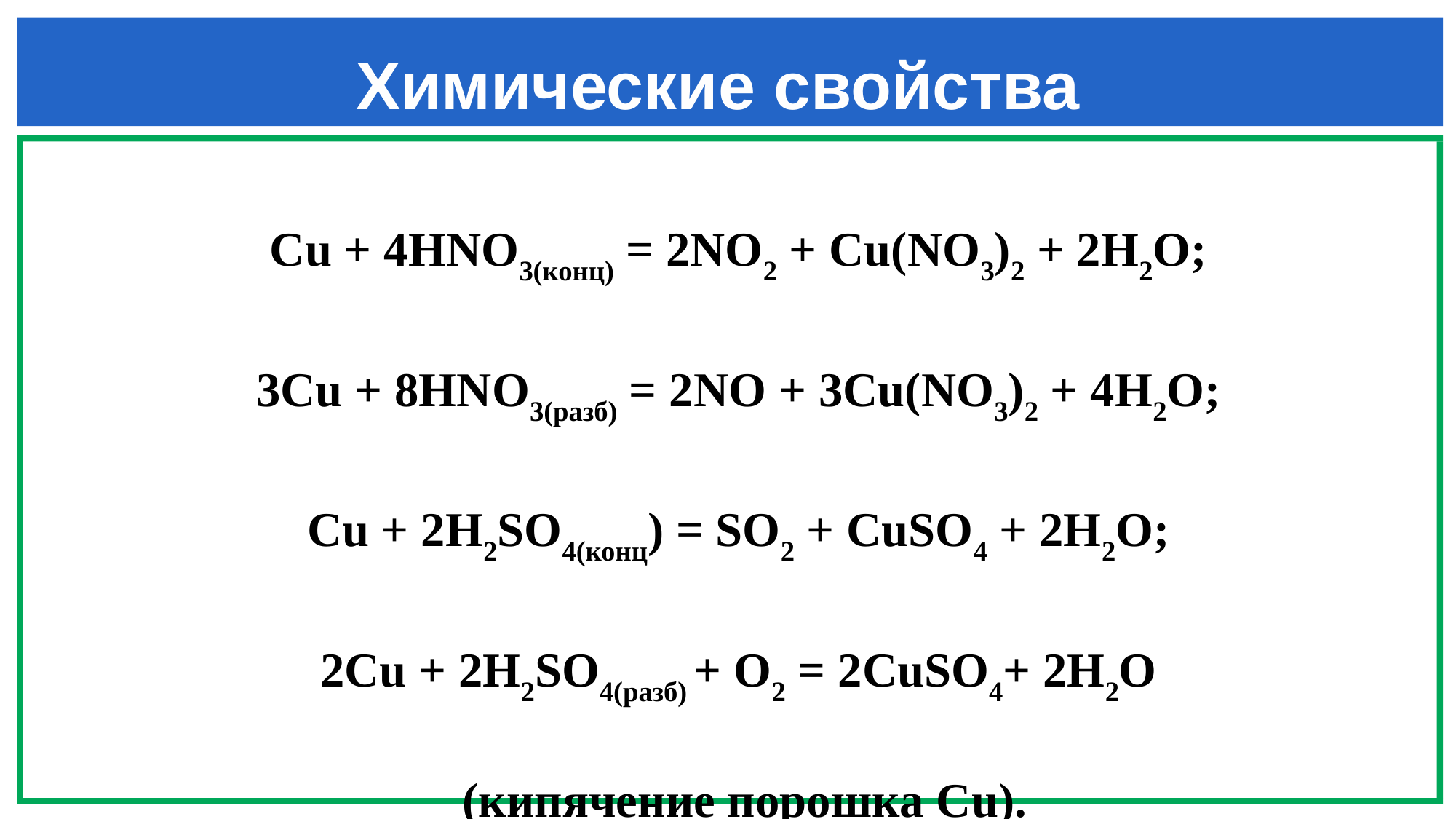

# Химические свойства

Сu + 4НNО3(конц) = 2NO2 + Cu(NO3)2 + 2Н2О;
3Сu + 8НNО3(разб) = 2NO + 3Cu(NO3)2 + 4Н2О;
Сu + 2H2SO4(конц) = SO2 + CuSO4 + 2H2О;
2Сu + 2H2SO4(paзб) + О2 = 2CuSO4+ 2H2O
 (кипячение порошка Сu).